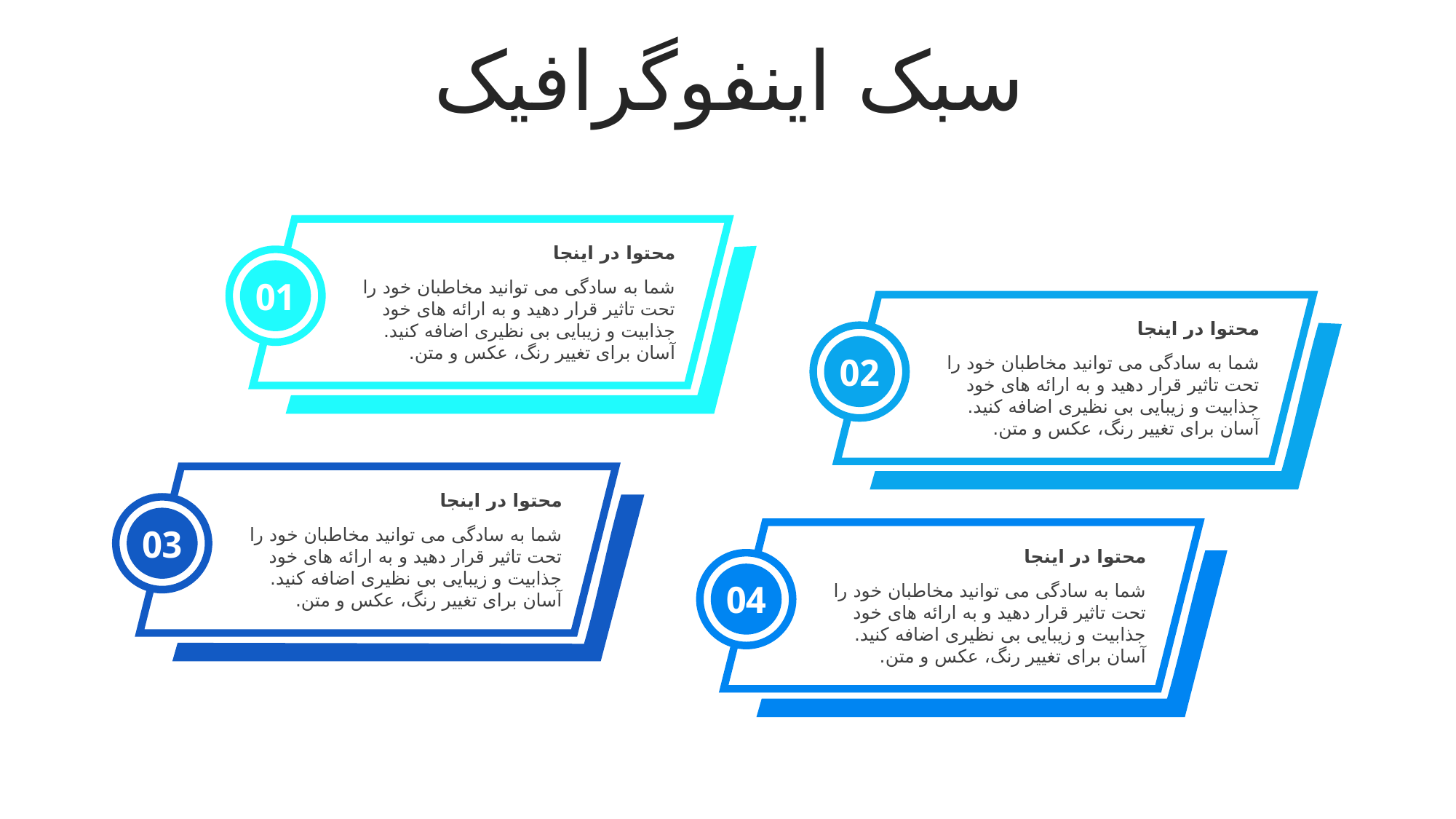

سبک اینفوگرافیک

محتوا در اینجا
شما به سادگی می توانید مخاطبان خود را تحت تاثیر قرار دهید و به ارائه های خود جذابیت و زیبایی بی نظیری اضافه کنید. آسان برای تغییر رنگ، عکس و متن.

01

محتوا در اینجا
شما به سادگی می توانید مخاطبان خود را تحت تاثیر قرار دهید و به ارائه های خود جذابیت و زیبایی بی نظیری اضافه کنید. آسان برای تغییر رنگ، عکس و متن.

02

محتوا در اینجا
شما به سادگی می توانید مخاطبان خود را تحت تاثیر قرار دهید و به ارائه های خود جذابیت و زیبایی بی نظیری اضافه کنید. آسان برای تغییر رنگ، عکس و متن.

03

محتوا در اینجا
شما به سادگی می توانید مخاطبان خود را تحت تاثیر قرار دهید و به ارائه های خود جذابیت و زیبایی بی نظیری اضافه کنید. آسان برای تغییر رنگ، عکس و متن.

04